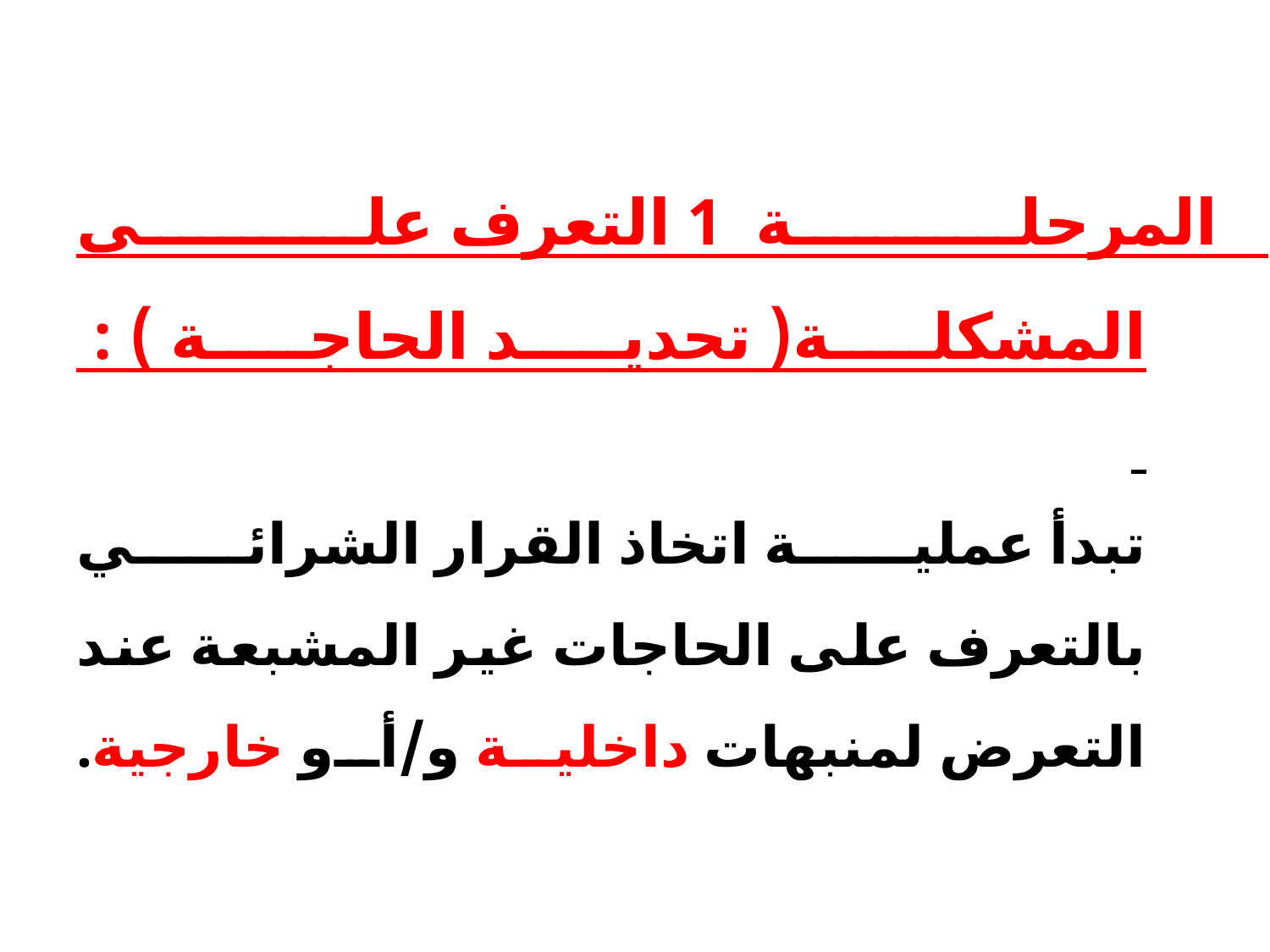

# المرحلة  1 التعرف على المشكلة( تحديد الحاجة ) : تبدأ عملية اتخاذ القرار الشرائي بالتعرف على الحاجات غير المشبعة عند التعرض لمنبهات داخلية و/أو خارجية.